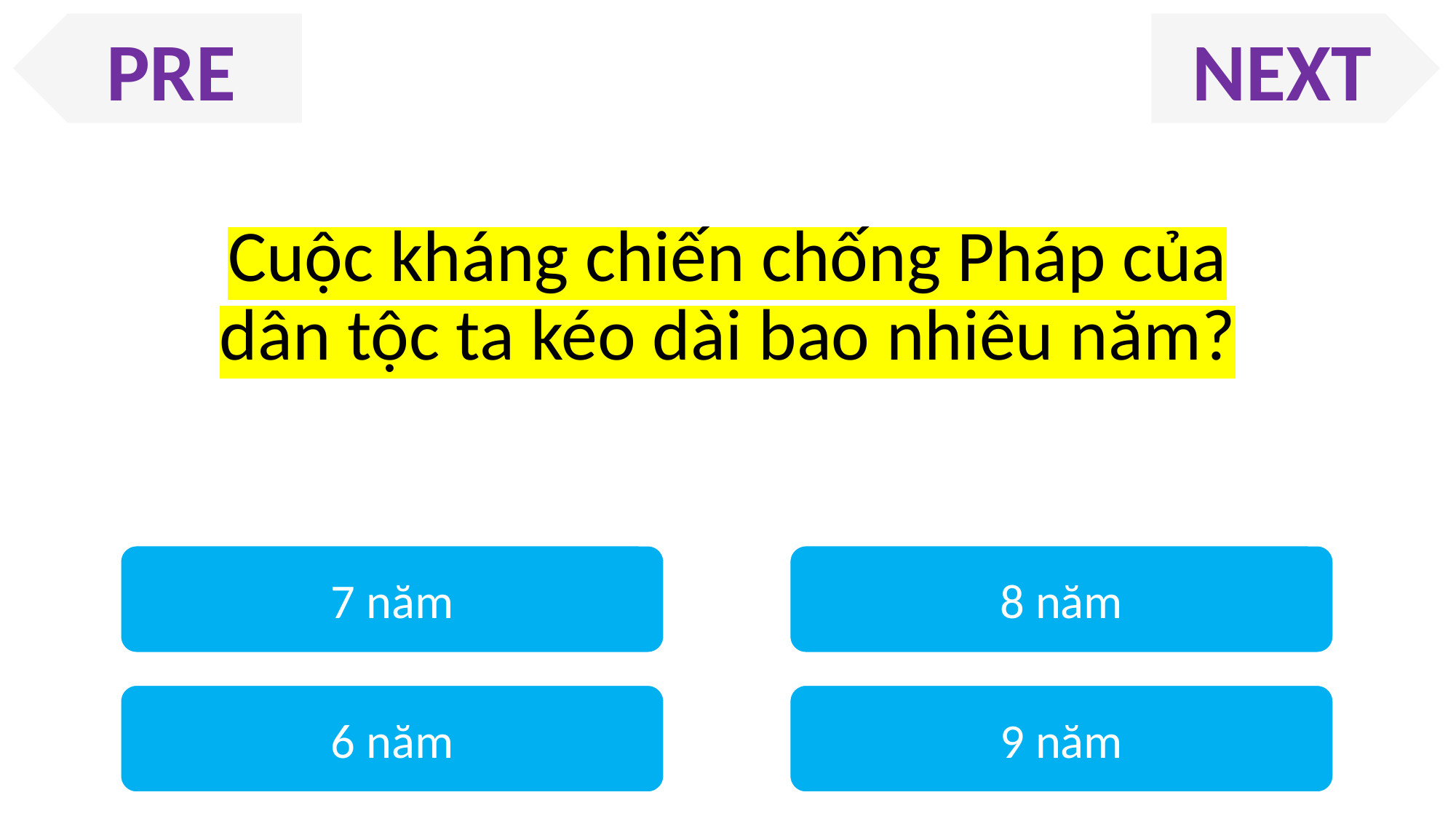

PRE
NEXT
Cuộc kháng chiến chống Pháp của dân tộc ta kéo dài bao nhiêu năm?
7 năm
8 năm
6 năm
9 năm